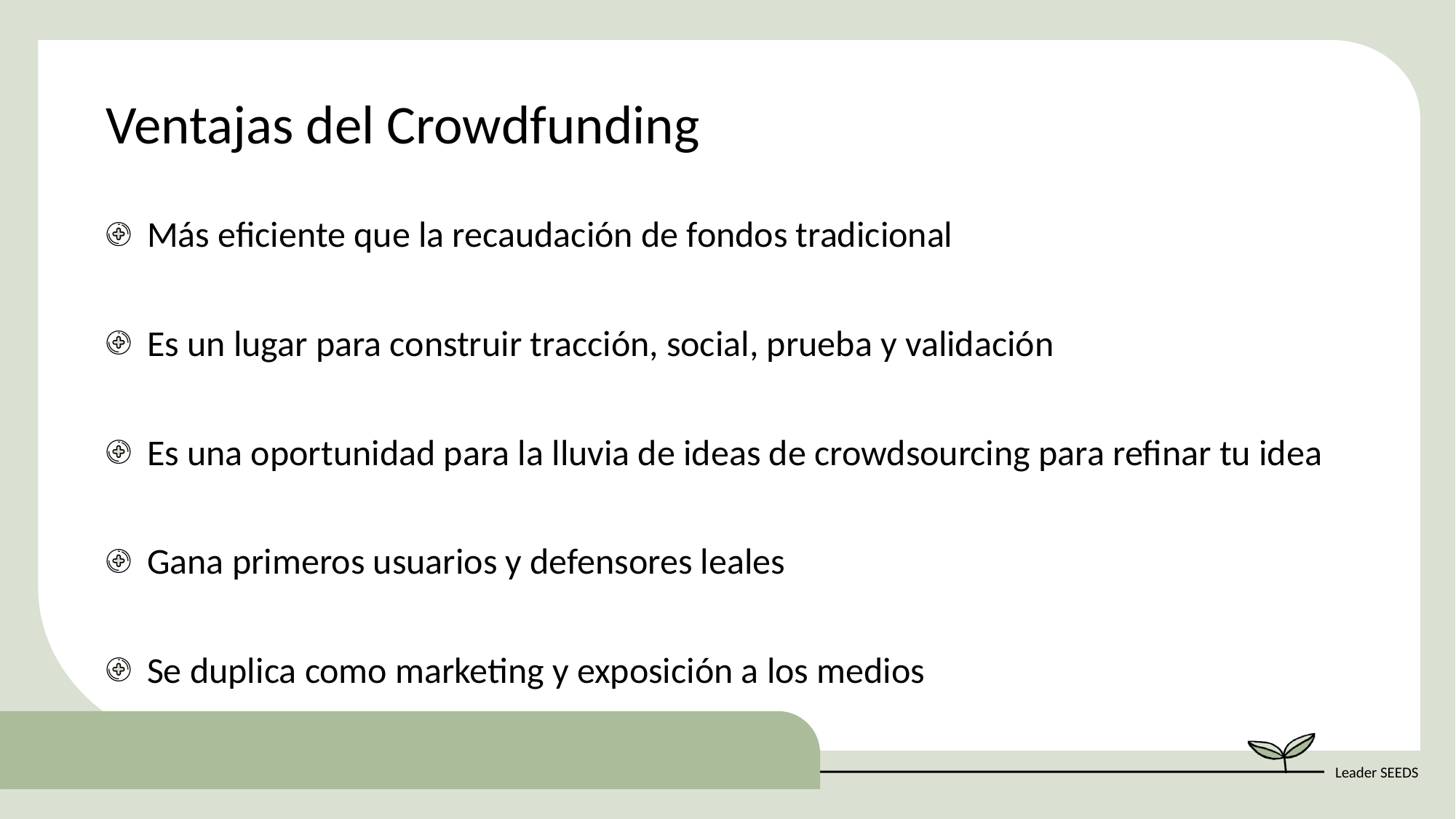

Ventajas del Crowdfunding
Más eficiente que la recaudación de fondos tradicional

Es un lugar para construir tracción, social, prueba y validación

Es una oportunidad para la lluvia de ideas de crowdsourcing para refinar tu idea

Gana primeros usuarios y defensores leales

Se duplica como marketing y exposición a los medios